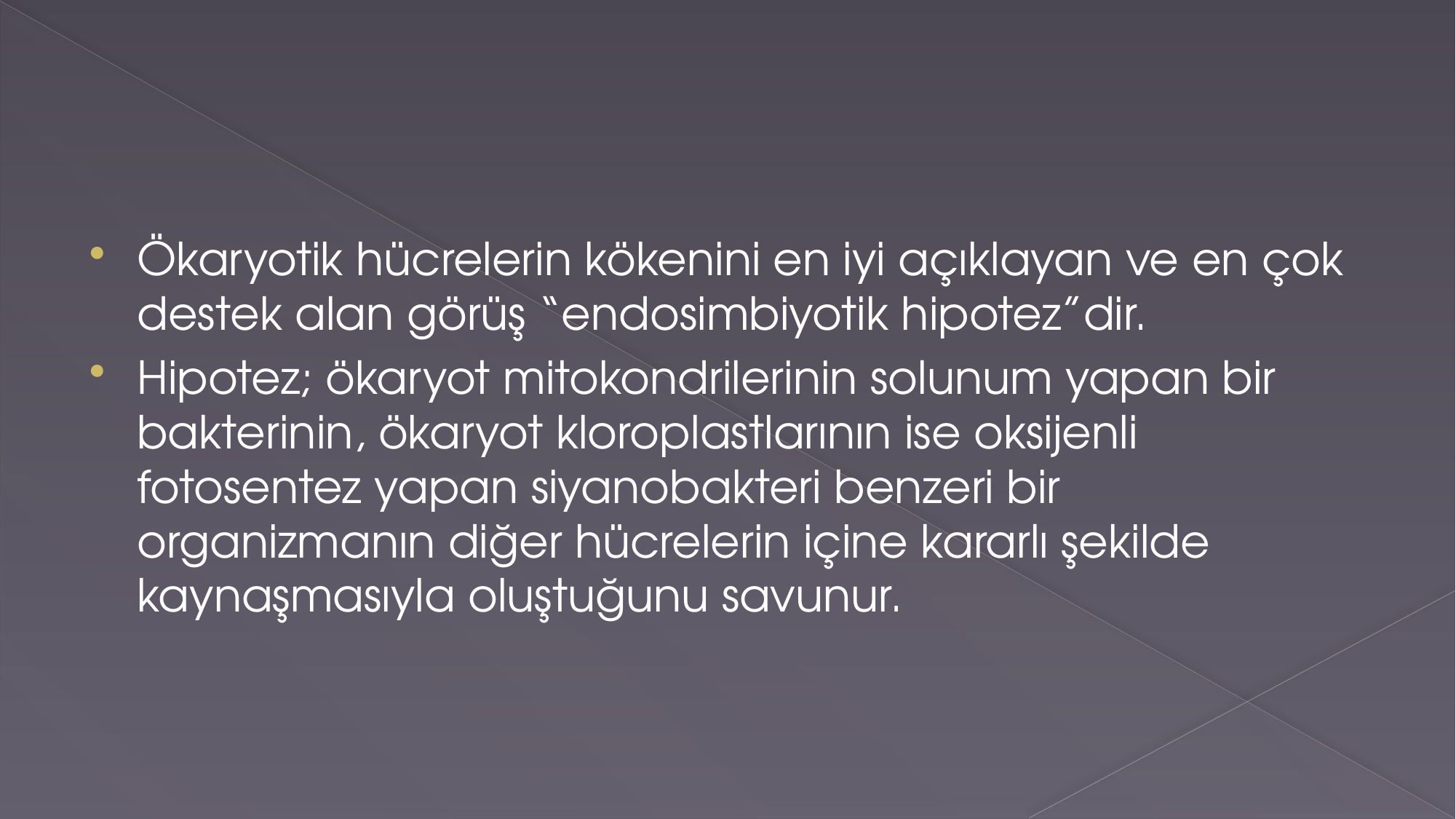

#
Ökaryotik hücrelerin kökenini en iyi açıklayan ve en çok destek alan görüş “endosimbiyotik hipotez”dir.
Hipotez; ökaryot mitokondrilerinin solunum yapan bir bakterinin, ökaryot kloroplastlarının ise oksijenli fotosentez yapan siyanobakteri benzeri bir organizmanın diğer hücrelerin içine kararlı şekilde kaynaşmasıyla oluştuğunu savunur.